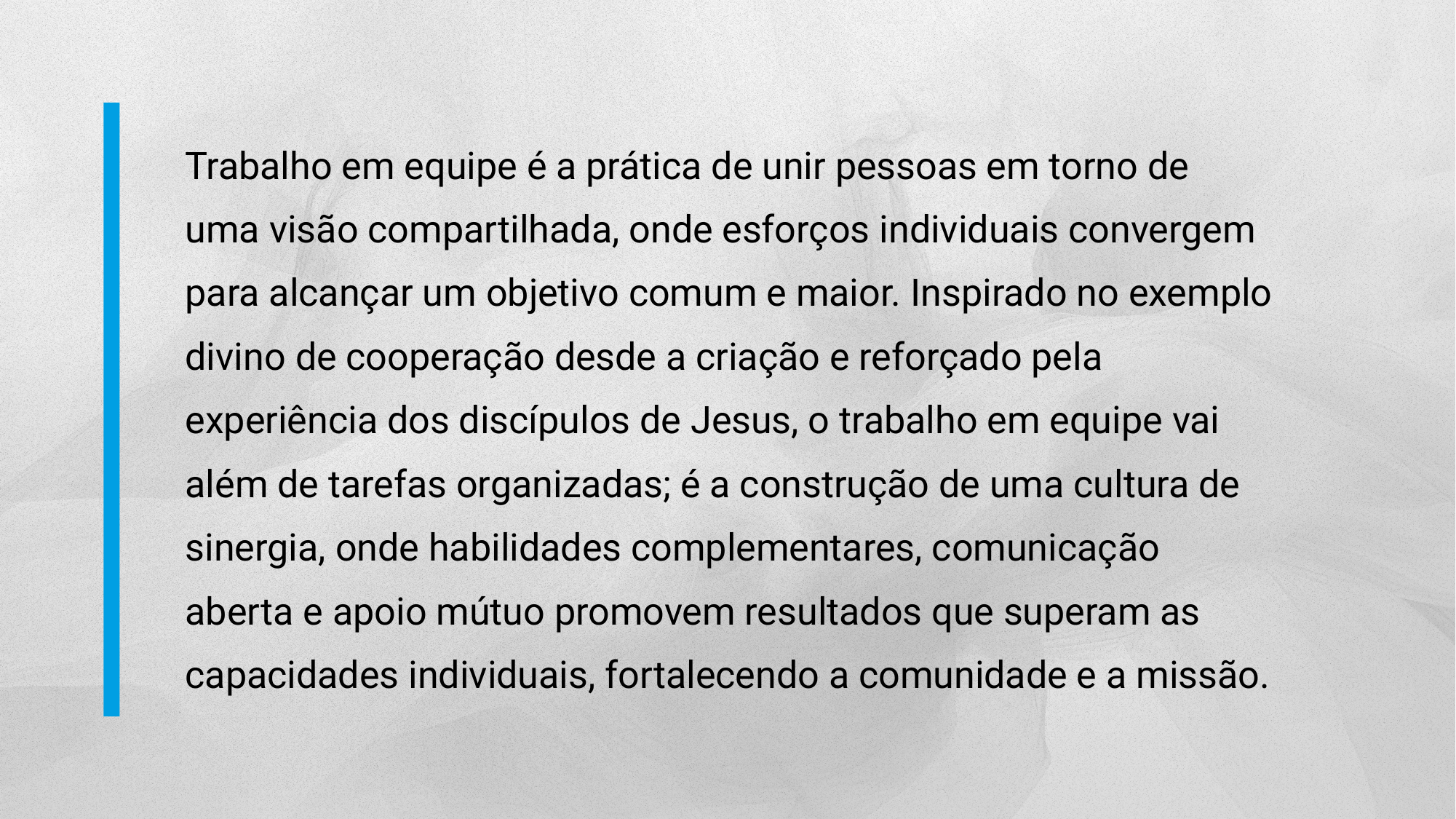

Trabalho em equipe é a prática de unir pessoas em torno de uma visão compartilhada, onde esforços individuais convergem para alcançar um objetivo comum e maior. Inspirado no exemplo divino de cooperação desde a criação e reforçado pela experiência dos discípulos de Jesus, o trabalho em equipe vai além de tarefas organizadas; é a construção de uma cultura de sinergia, onde habilidades complementares, comunicação aberta e apoio mútuo promovem resultados que superam as capacidades individuais, fortalecendo a comunidade e a missão.